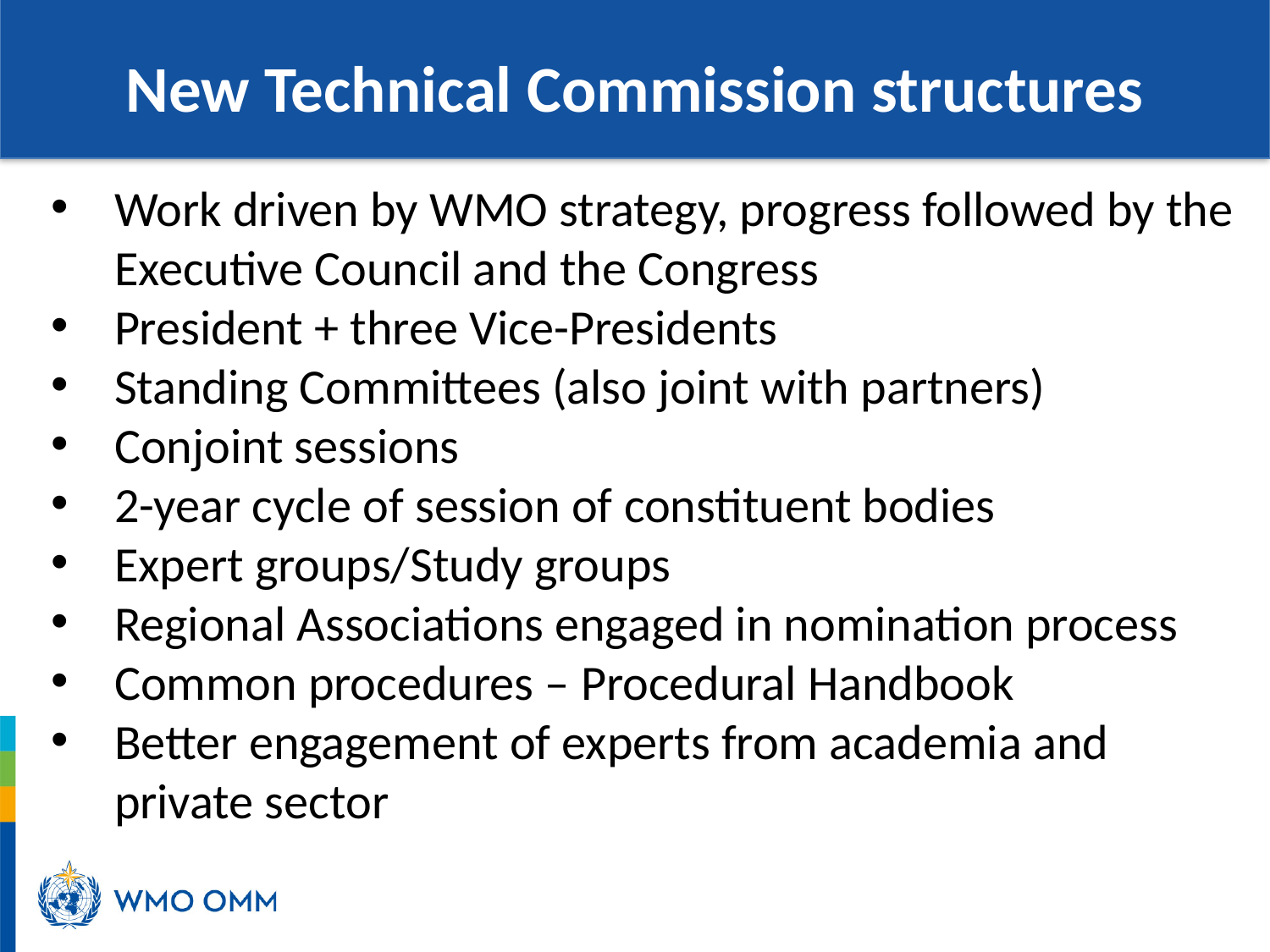

New Technical Commission structures
Work driven by WMO strategy, progress followed by the Executive Council and the Congress
President + three Vice-Presidents
Standing Committees (also joint with partners)
Conjoint sessions
2-year cycle of session of constituent bodies
Expert groups/Study groups
Regional Associations engaged in nomination process
Common procedures – Procedural Handbook
Better engagement of experts from academia and private sector